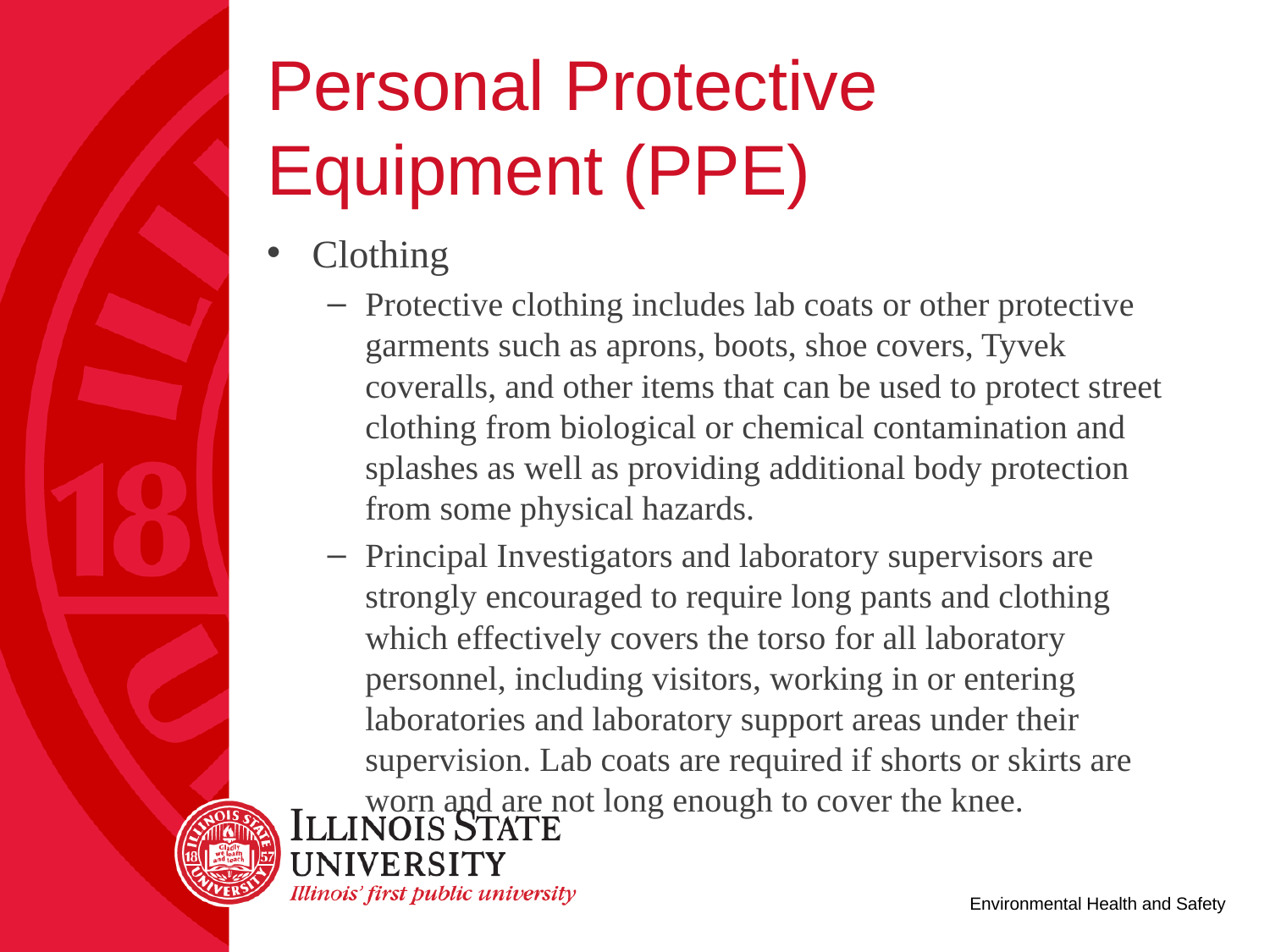

# Personal Protective Equipment (PPE)
Clothing
Protective clothing includes lab coats or other protective garments such as aprons, boots, shoe covers, Tyvek coveralls, and other items that can be used to protect street clothing from biological or chemical contamination and splashes as well as providing additional body protection from some physical hazards.
Principal Investigators and laboratory supervisors are strongly encouraged to require long pants and clothing which effectively covers the torso for all laboratory personnel, including visitors, working in or entering laboratories and laboratory support areas under their supervision. Lab coats are required if shorts or skirts are worn and are not long enough to cover the knee.